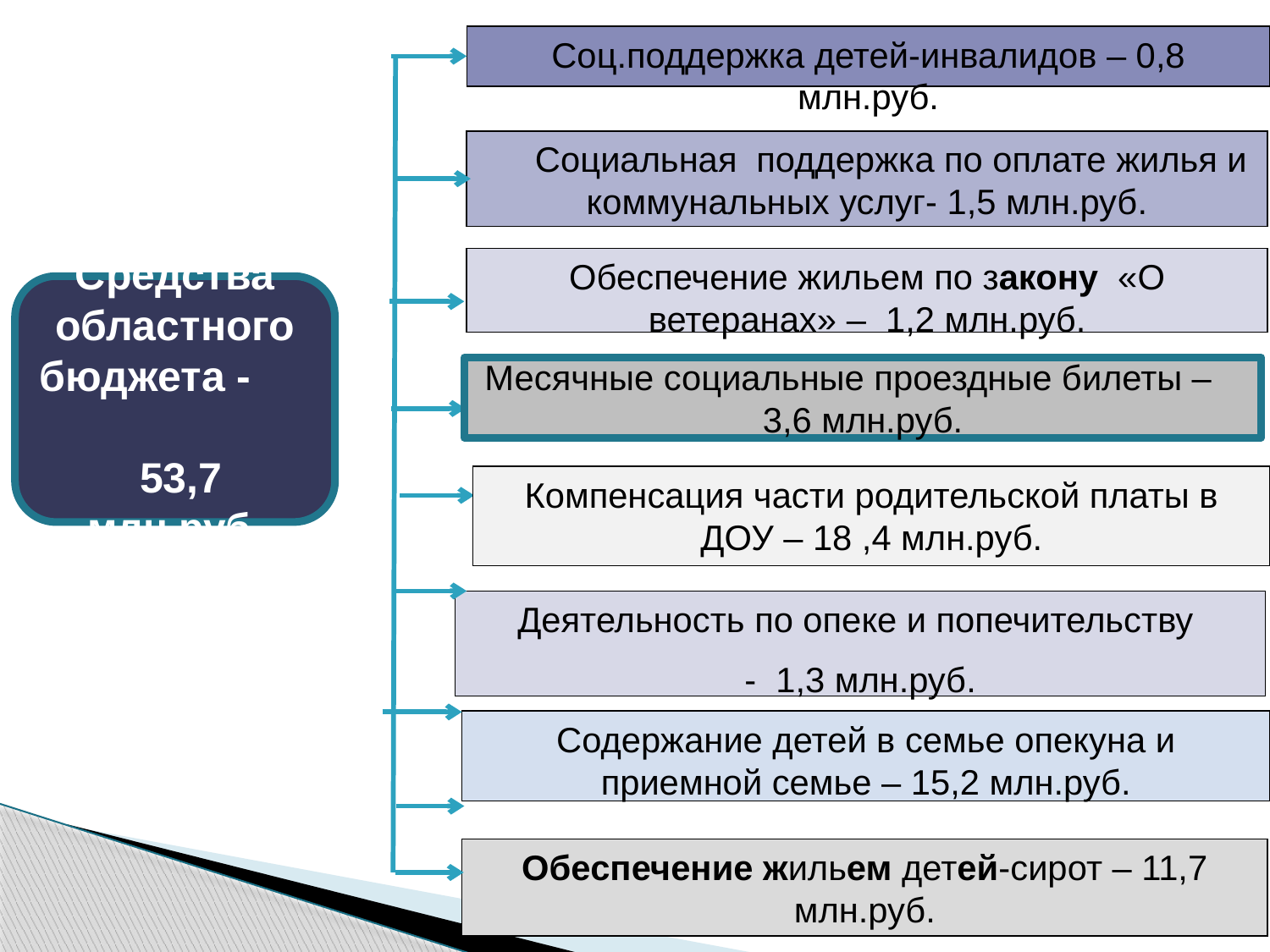

Соц.поддержка детей-инвалидов – 0,8 млн.руб.
Социальная  поддержка по оплате жилья и коммунальных услуг- 1,5 млн.руб.
Обеспечение жильем по закону  «О ветеранах» –  1,2 млн.руб.
Средства областного бюджета -                              53,7 млн.руб.
Налоговые
доходы
Месячные социальные проездные билеты –    3,6 млн.руб.
Компенсация части родительской платы в ДОУ – 18 ,4 млн.руб.
Деятельность по опеке и попечительству
-  1,3 млн.руб.
Содержание детей в семье опекуна и приемной семье – 15,2 млн.руб.
Обеспечение жильем детей-сирот – 11,7 млн.руб.